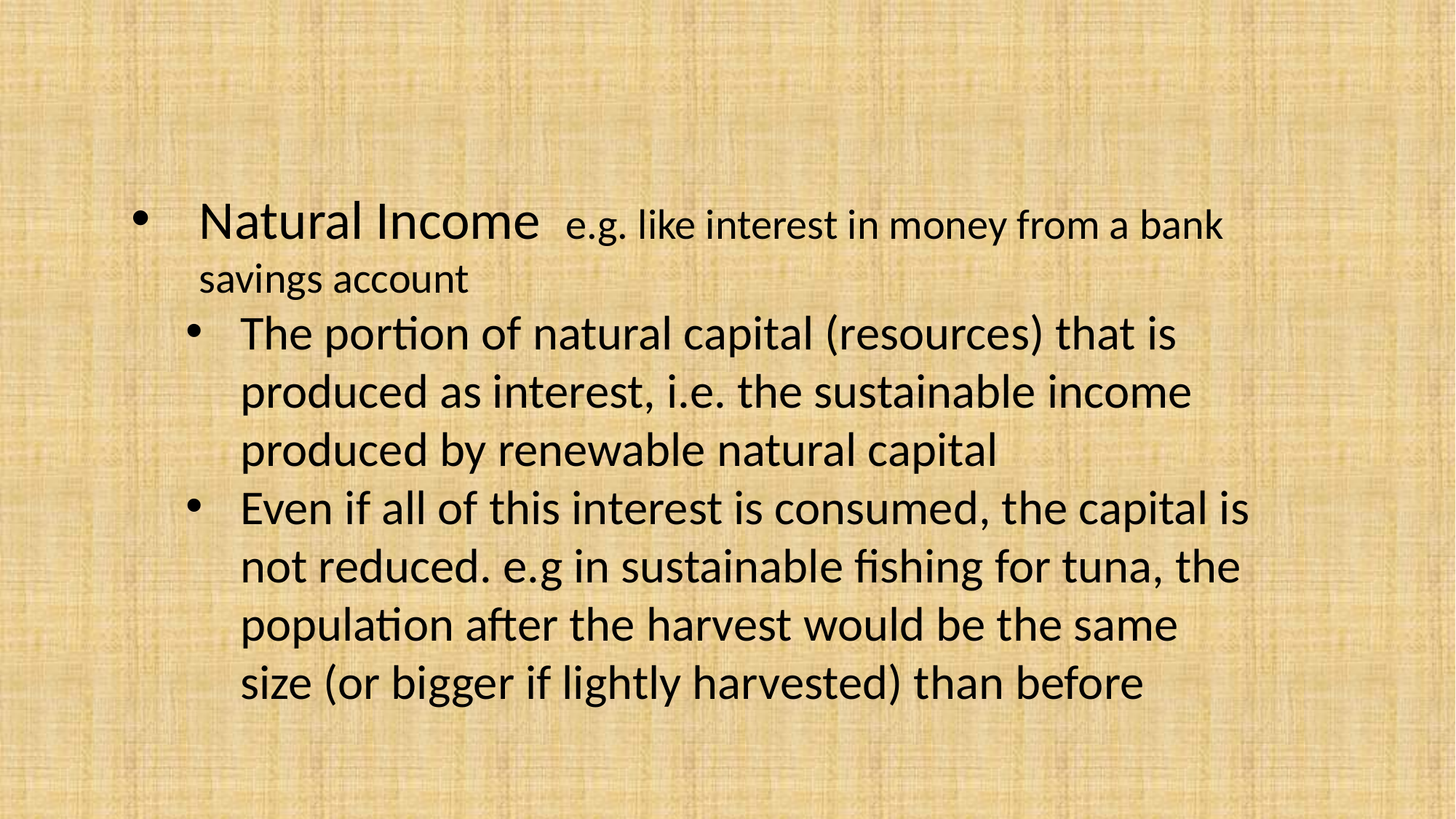

Natural Income  e.g. like interest in money from a bank savings account
The portion of natural capital (resources) that is produced as interest, i.e. the sustainable income produced by renewable natural capital
Even if all of this interest is consumed, the capital is not reduced. e.g in sustainable fishing for tuna, the population after the harvest would be the same size (or bigger if lightly harvested) than before